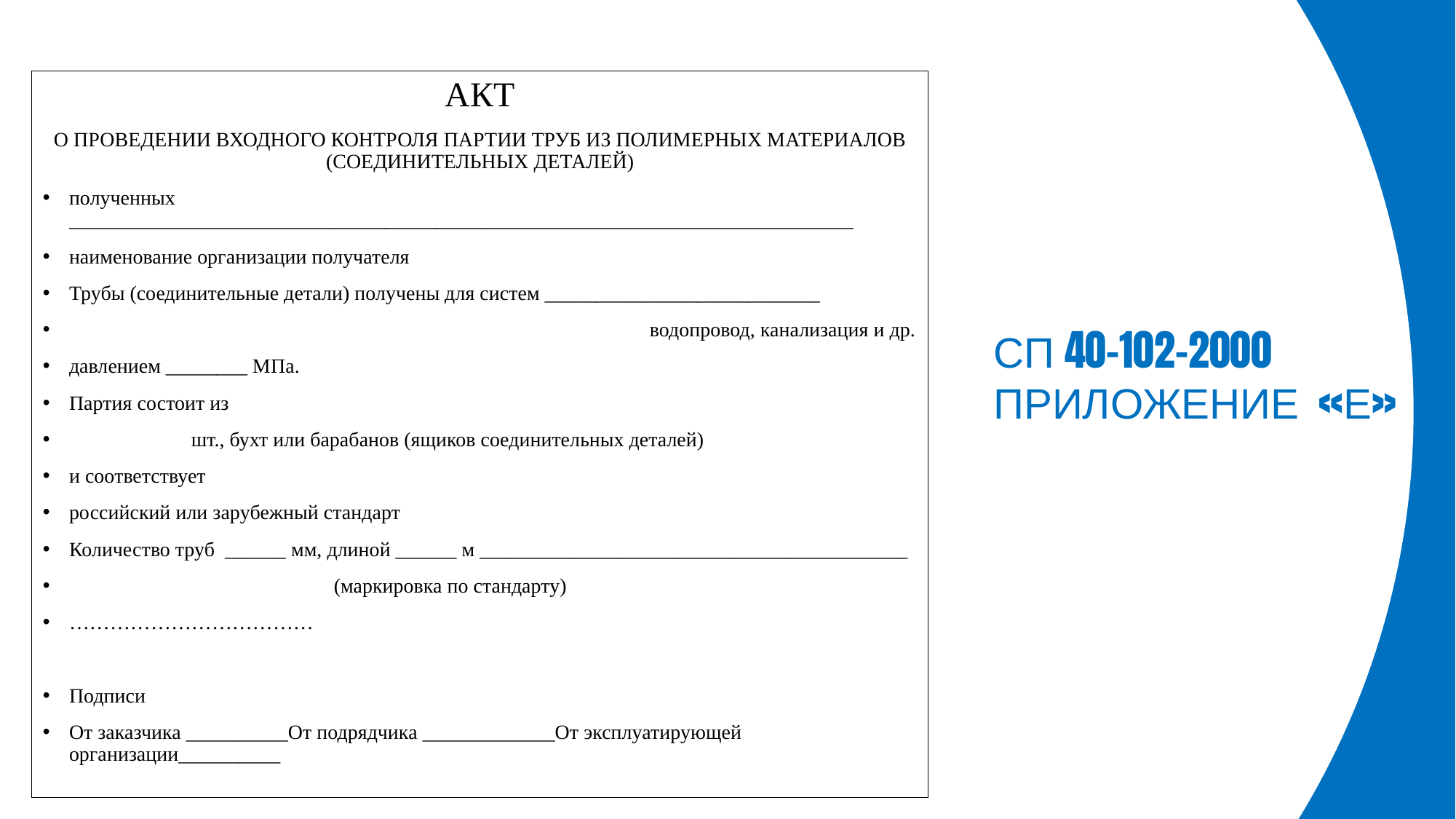

СП 41-102-98.
АКТ
О ПРОВЕДЕНИИ ВХОДНОГО КОНТРОЛЯ ПАРТИИ ТРУБ ИЗ ПОЛИМЕРНЫХ МАТЕРИАЛОВ (СОЕДИНИТЕЛЬНЫХ ДЕТАЛЕЙ)
полученных _____________________________________________________________________________
наименование организации получателя
Трубы (соединительные детали) получены для систем ___________________________
                                                                                                                  водопровод, канализация и др.
давлением ________ МПа.
Партия состоит из
                        шт., бухт или барабанов (ящиков соединительных деталей)
и соответствует
российский или зарубежный стандарт
Количество труб  ______ мм, длиной ______ м __________________________________________
                                                    (маркировка по стандарту)
………………………………

Подписи
От заказчика __________От подрядчика _____________От эксплуатирующей организации__________
СП 40-102-2000 ПРИЛОЖЕНИЕ  «Е»